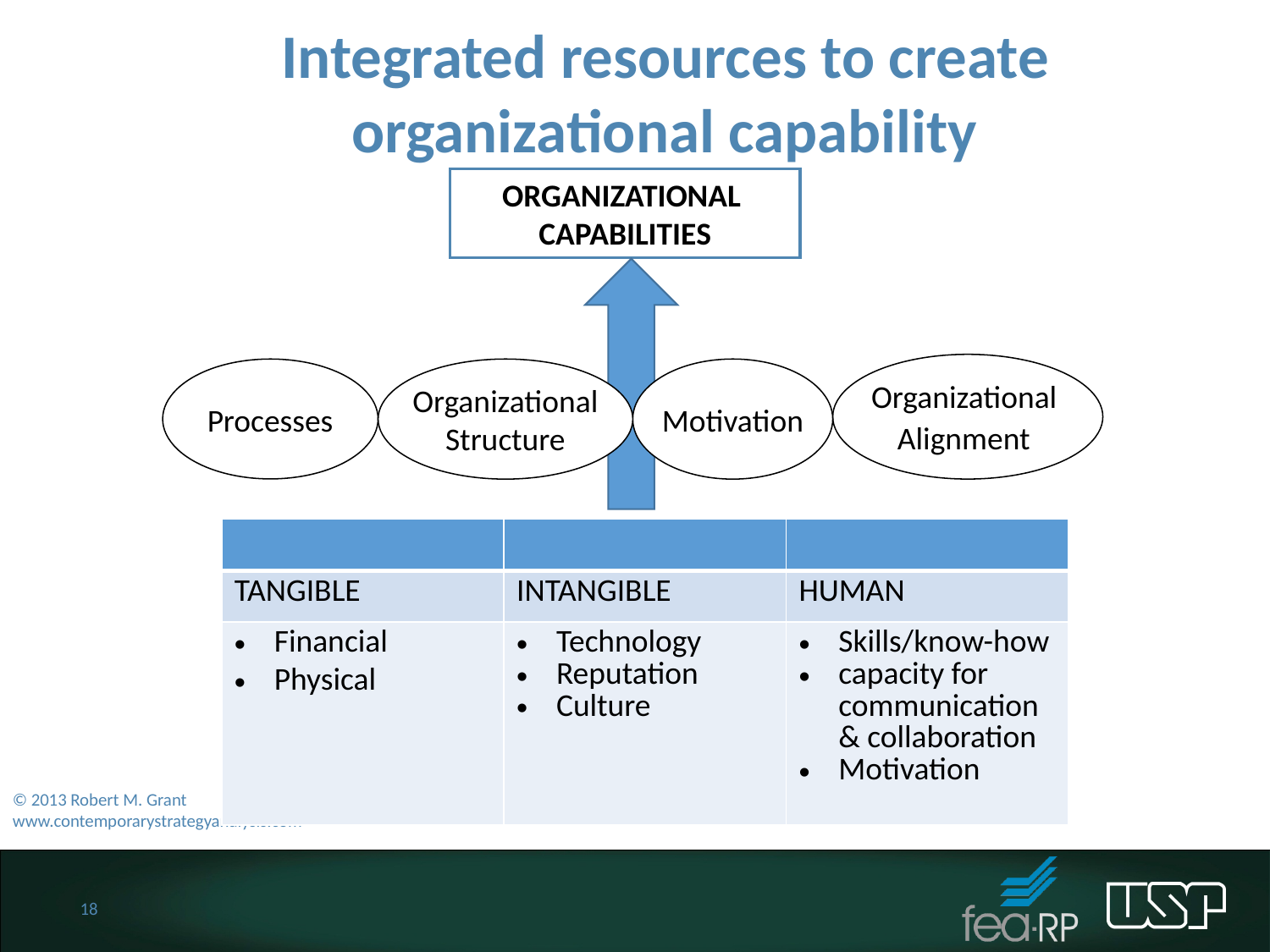

Integrated resources to create organizational capability
ORGANIZATIONAL
CAPABILITIES

Organizational
Alignment
Processes
Organizational
Structure
Motivation
|  |  |  |
| --- | --- | --- |
| TANGIBLE | INTANGIBLE | HUMAN |
| Financial Physical | Technology Reputation Culture | Skills/know-how capacity for communication & collaboration Motivation |
© 2013 Robert M. Grant
www.contemporarystrategyanalysis.com
18